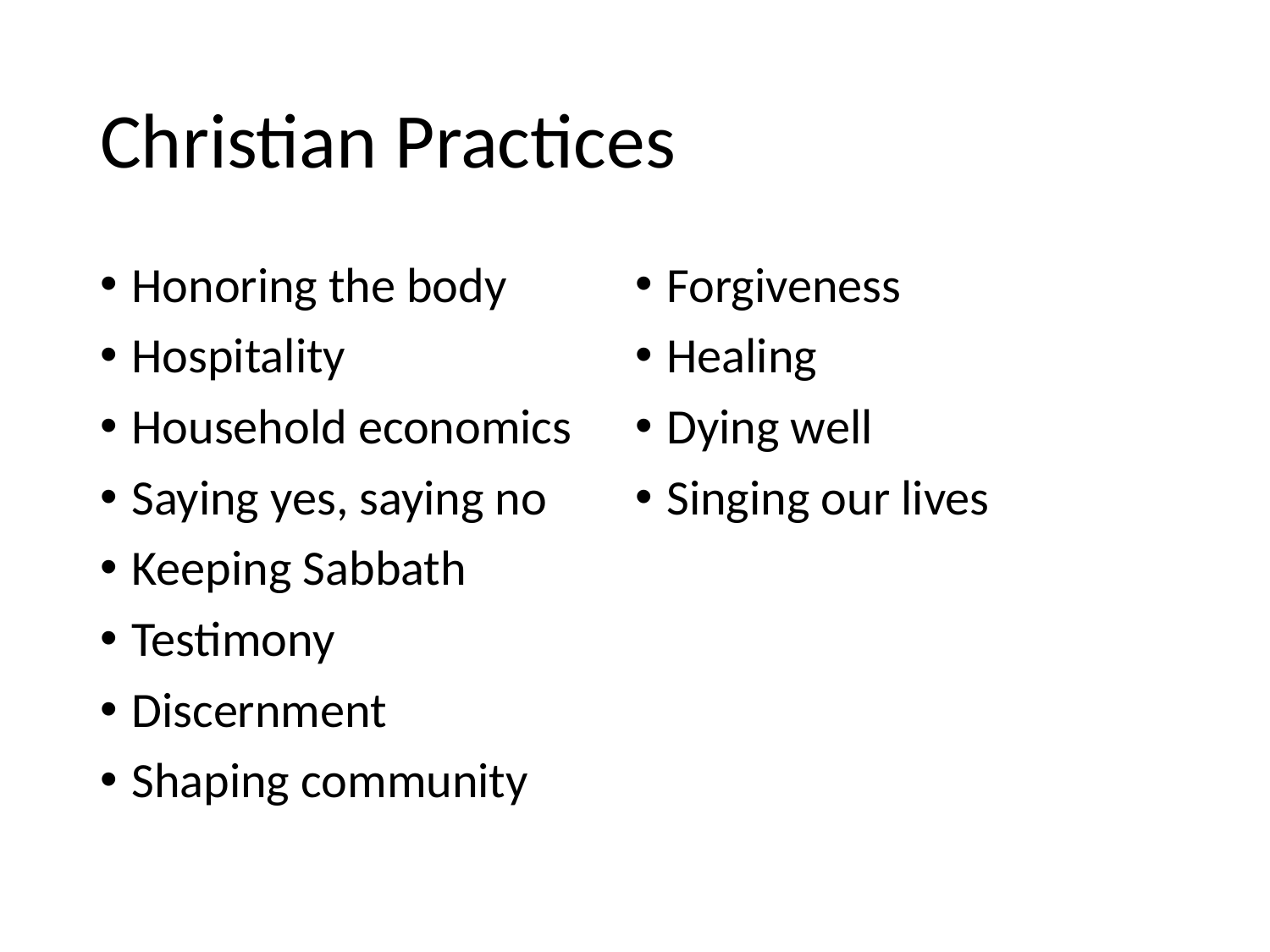

# Christian Practices
Honoring the body
Hospitality
Household economics
Saying yes, saying no
Keeping Sabbath
Testimony
Discernment
Shaping community
Forgiveness
Healing
Dying well
Singing our lives